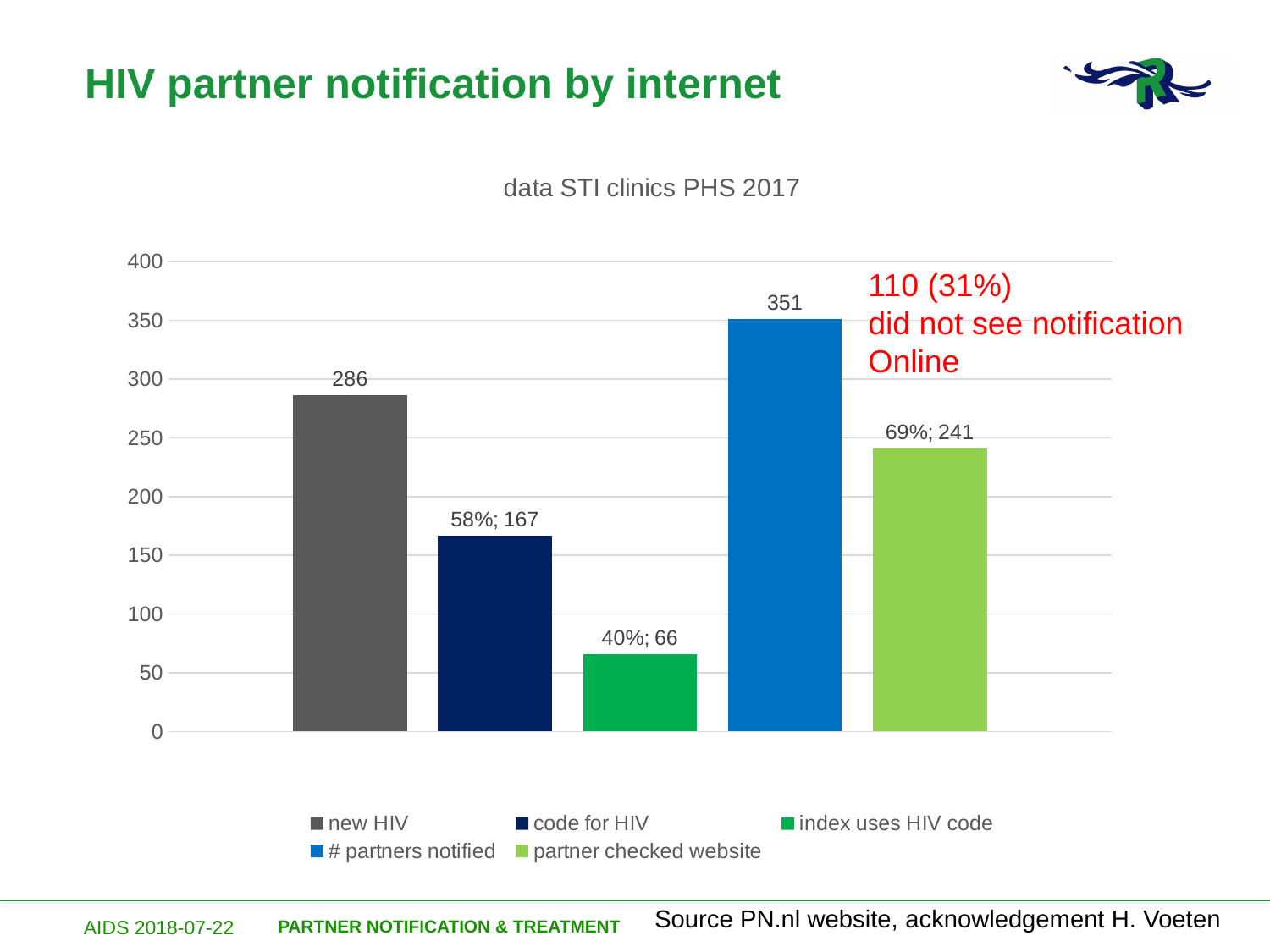

# HIV partner notification by internet

### Chart: data STI clinics PHS 2017

| Category | new HIV  | code for HIV  | index uses HIV code | # partners notified  | partner checked website  |
|---|---|---|---|---|---|
110 (31%)
did not see notification
Online
Source PN.nl website, acknowledgement H. Voeten
AIDS 2018-07-22
Partner notification & treatment